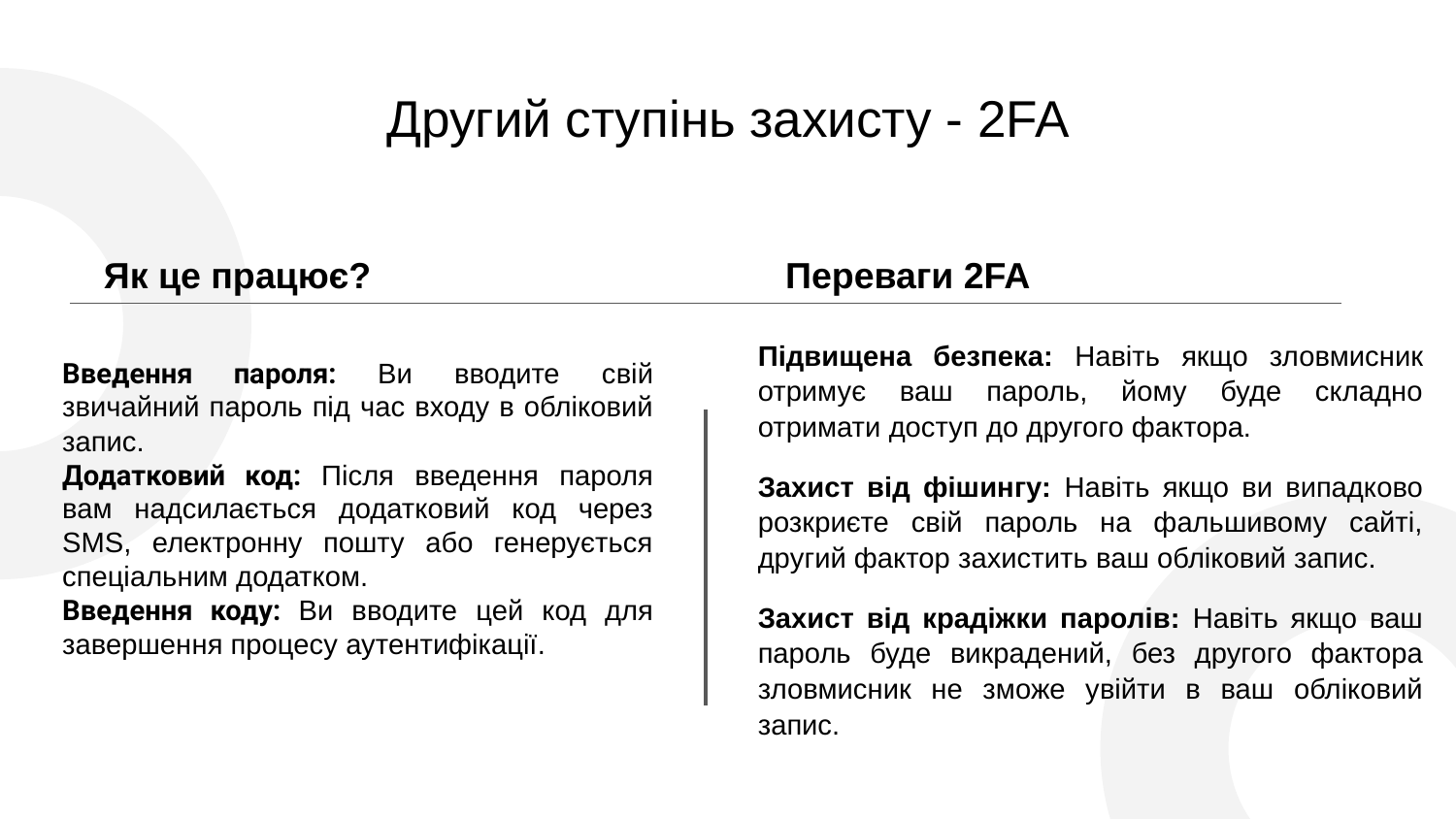

# Другий ступінь захисту - 2FA
Як це працює?
Переваги 2FA
Підвищена безпека: Навіть якщо зловмисник отримує ваш пароль, йому буде складно отримати доступ до другого фактора.
Захист від фішингу: Навіть якщо ви випадково розкриєте свій пароль на фальшивому сайті, другий фактор захистить ваш обліковий запис.
Захист від крадіжки паролів: Навіть якщо ваш пароль буде викрадений, без другого фактора зловмисник не зможе увійти в ваш обліковий запис.
Введення пароля: Ви вводите свій звичайний пароль під час входу в обліковий запис.
Додатковий код: Після введення пароля вам надсилається додатковий код через SMS, електронну пошту або генерується спеціальним додатком.
Введення коду: Ви вводите цей код для завершення процесу аутентифікації.